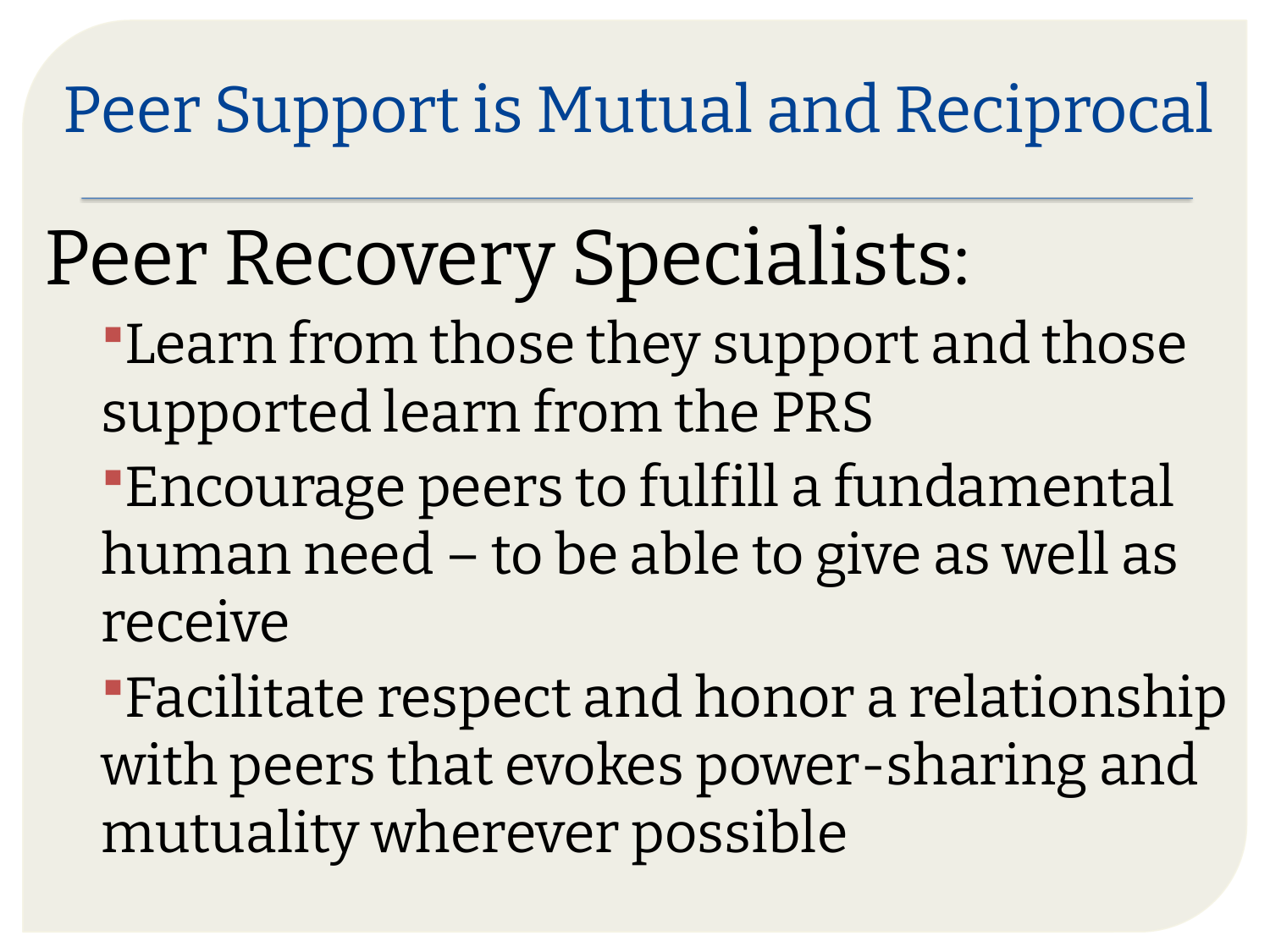

# Peer Support is Mutual and Reciprocal
Peer Recovery Specialists:
Learn from those they support and those supported learn from the PRS
Encourage peers to fulfill a fundamental human need – to be able to give as well as receive
Facilitate respect and honor a relationship with peers that evokes power-sharing and mutuality wherever possible